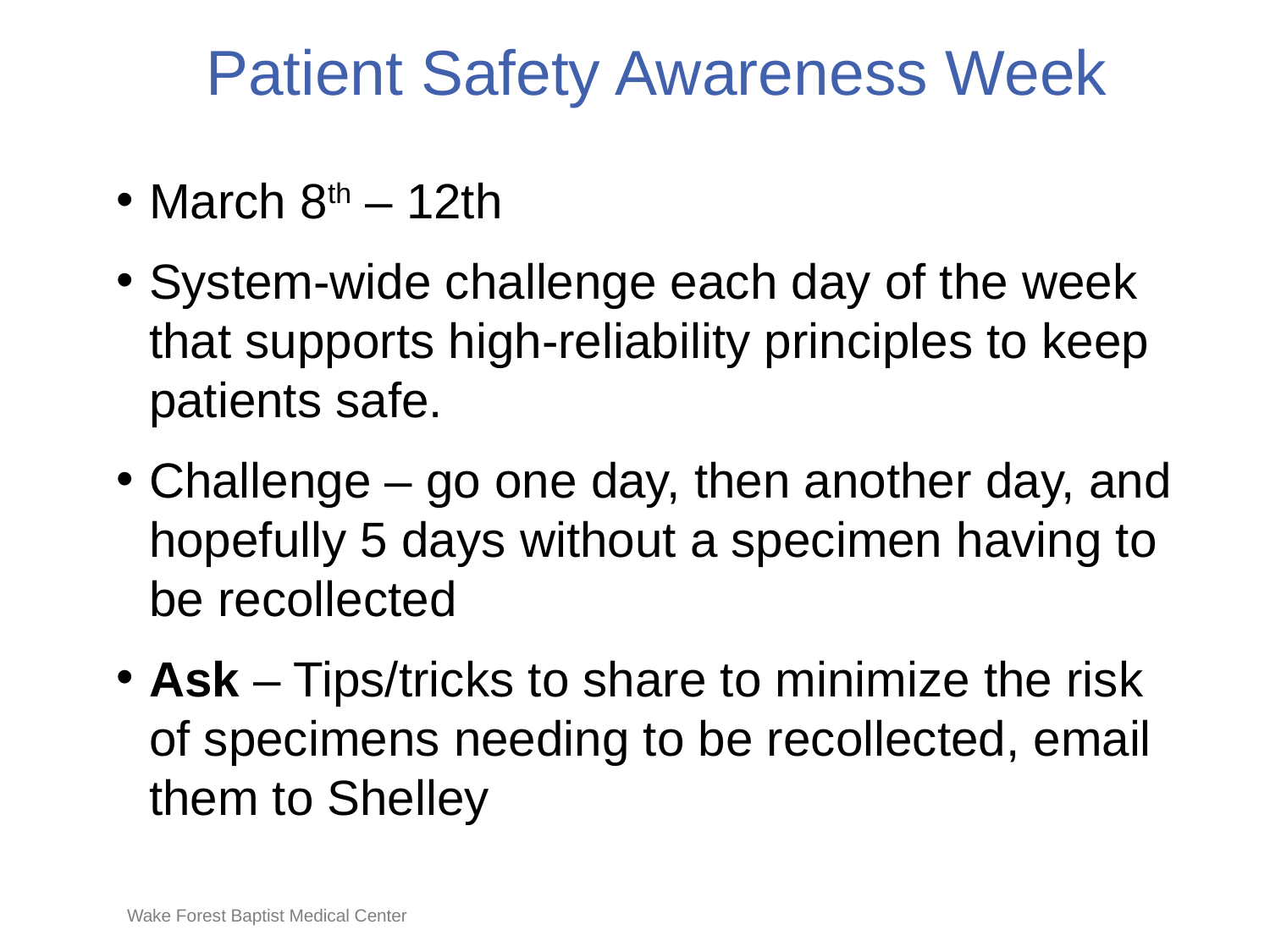

# Patient Safety Awareness Week
March 8th – 12th
System-wide challenge each day of the week that supports high-reliability principles to keep patients safe.
Challenge – go one day, then another day, and hopefully 5 days without a specimen having to be recollected
Ask – Tips/tricks to share to minimize the risk of specimens needing to be recollected, email them to Shelley